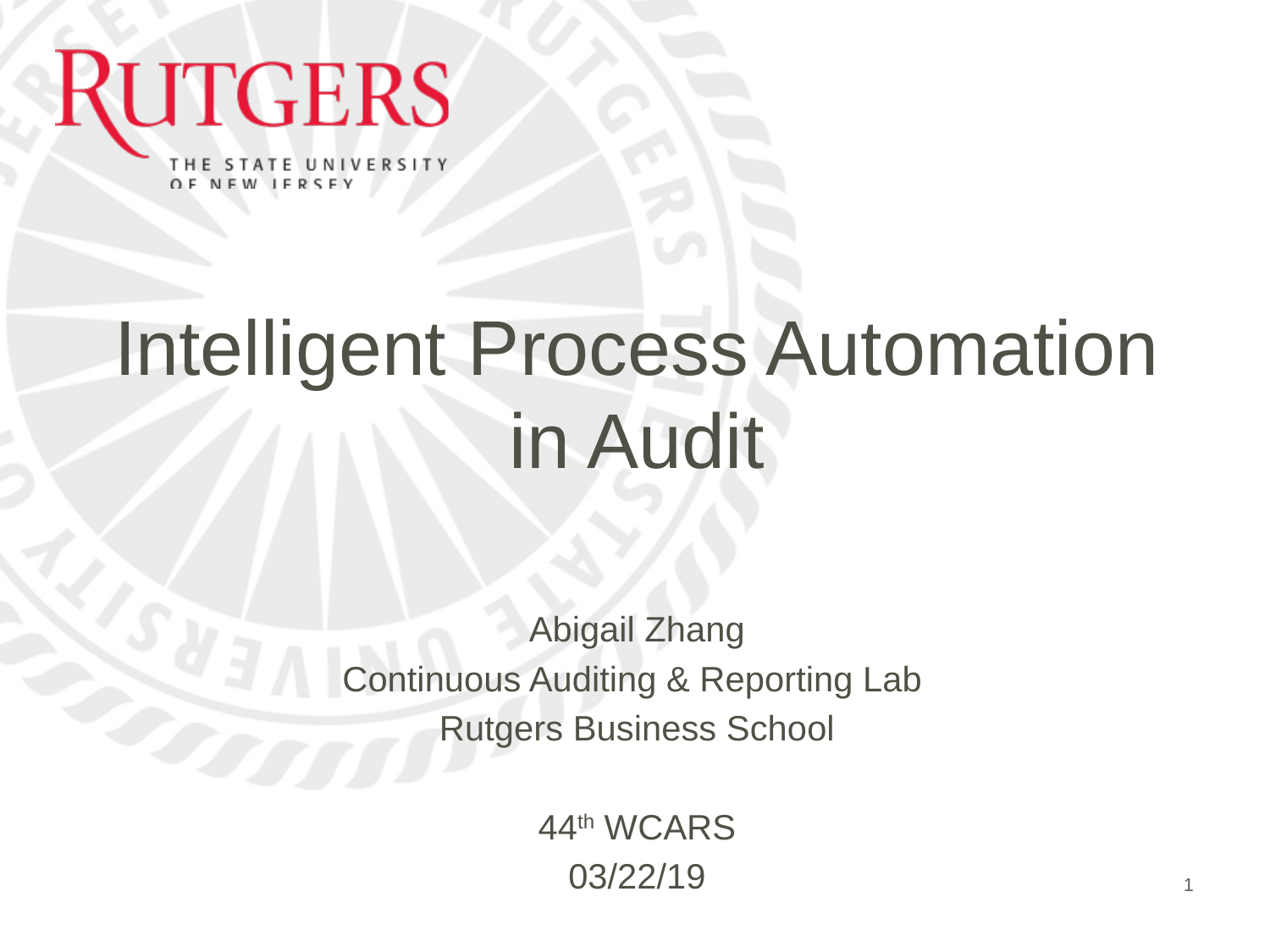

# Intelligent Process Automation in Audit
Abigail Zhang
Continuous Auditing & Reporting Lab
Rutgers Business School

44th WCARS
03/22/19

1